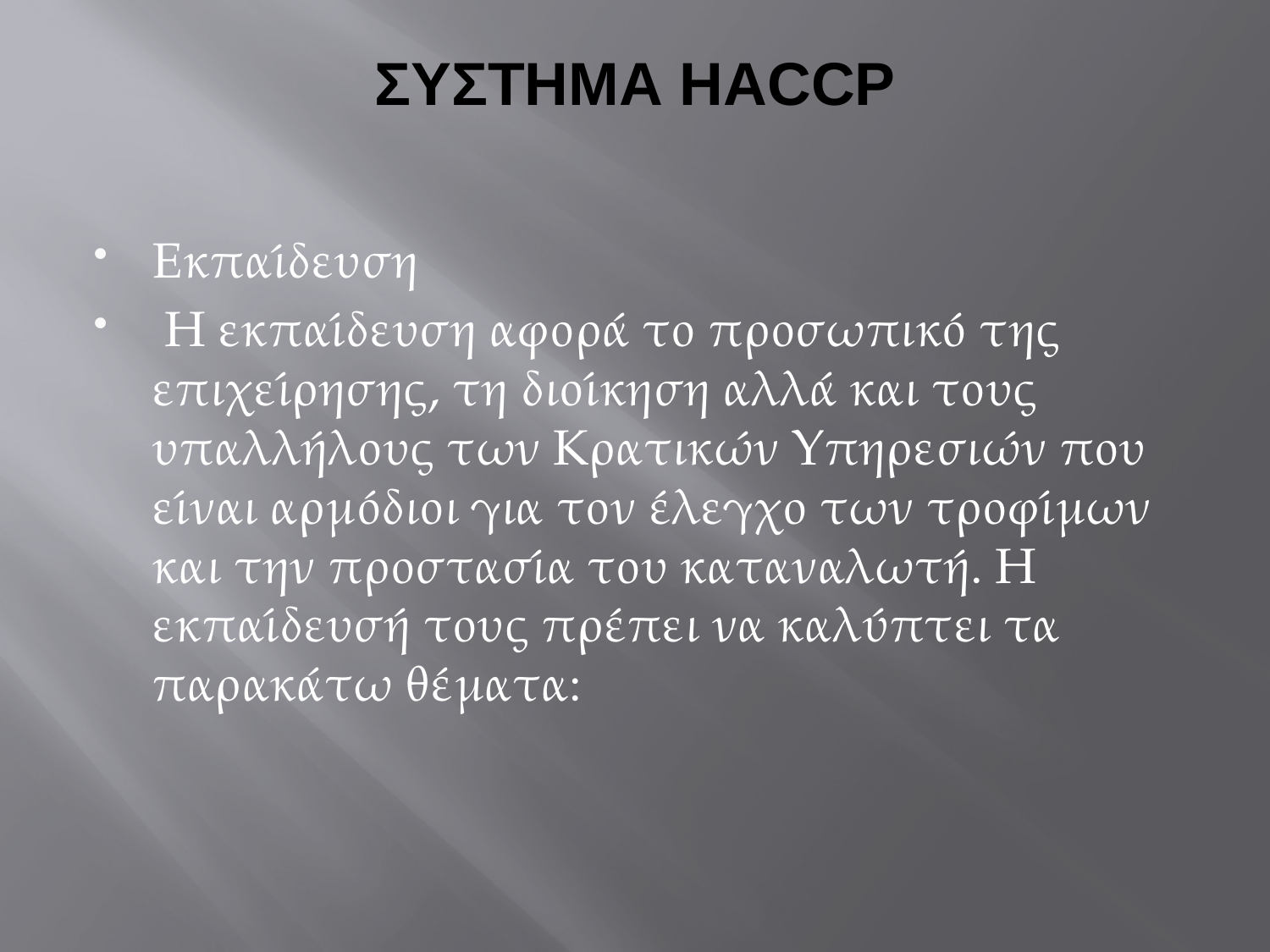

# ΣΥΣΤΗΜΑ HACCP
Εκπαίδευση
 Η εκπαίδευση αφορά το προσωπικό της επιχείρησης, τη διοίκηση αλλά και τους υπαλλήλους των Κρατικών Υπηρεσιών που είναι αρμόδιοι για τον έλεγχο των τροφίμων και την προστασία του καταναλωτή. Η εκπαίδευσή τους πρέπει να καλύπτει τα παρακάτω θέματα: